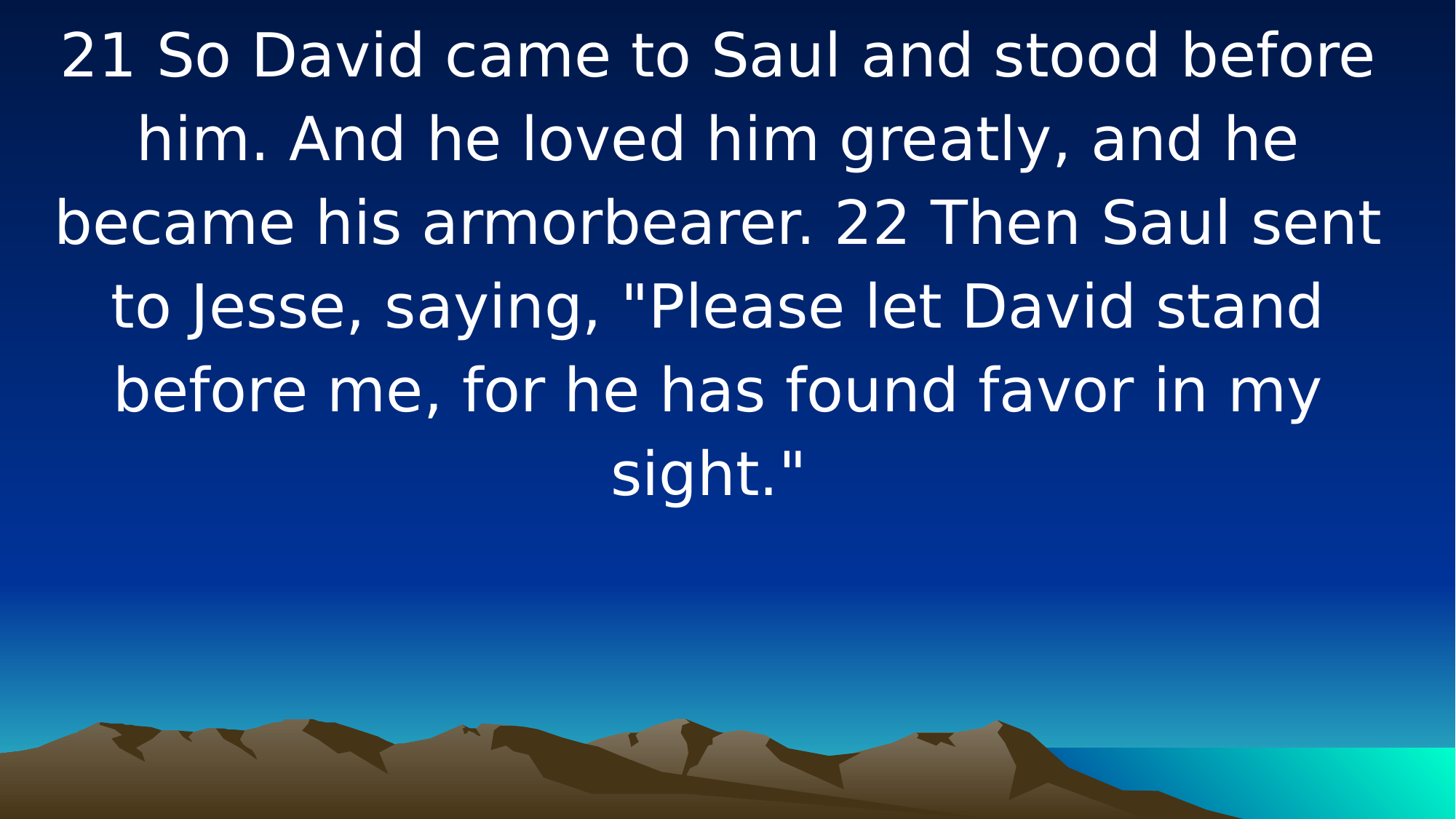

21 So David came to Saul and stood before him. And he loved him greatly, and he became his armorbearer. 22 Then Saul sent to Jesse, saying, "Please let David stand before me, for he has found favor in my sight."